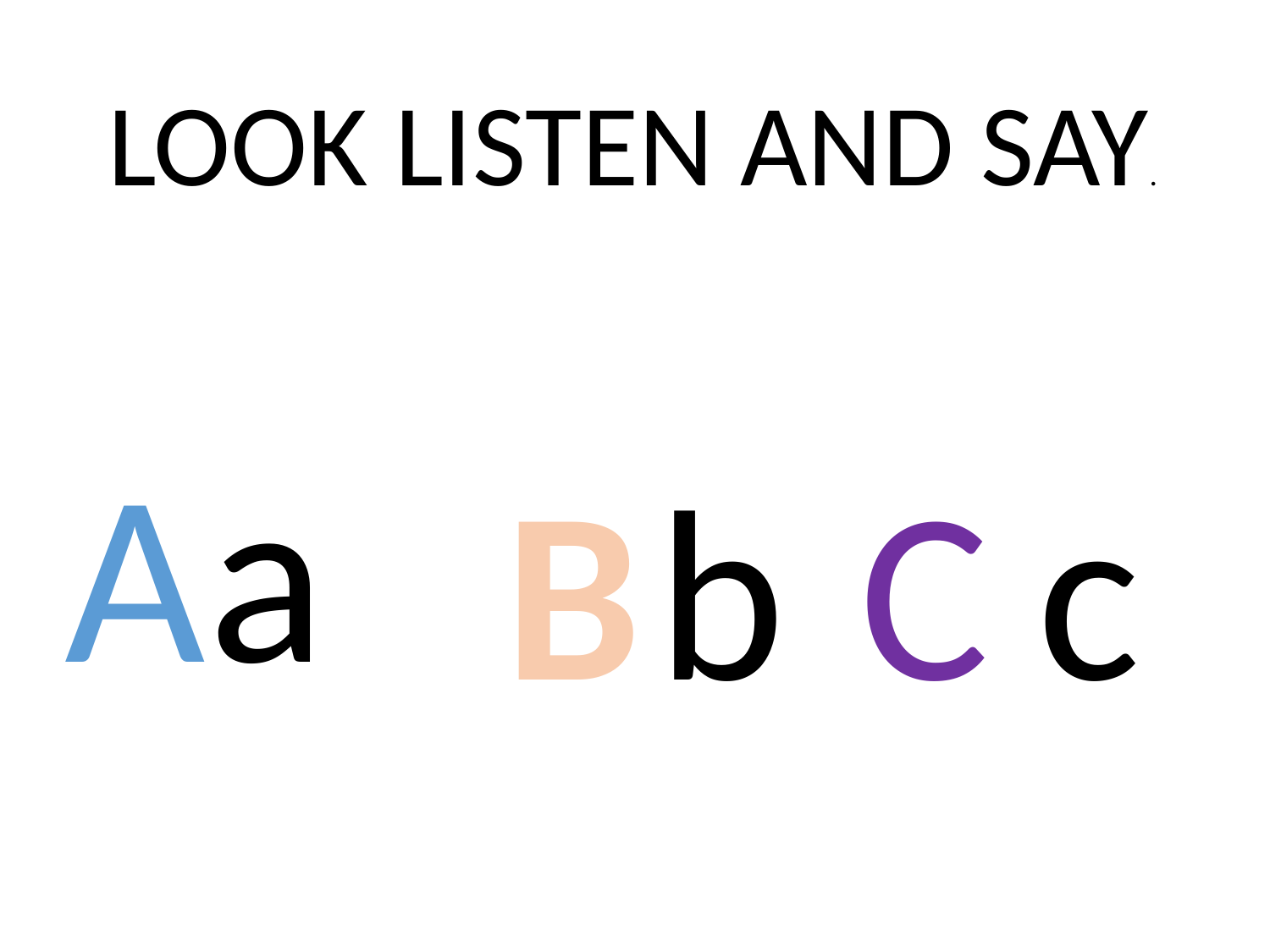

LOOK LISTEN AND SAY.
A
a
B
b
C
c